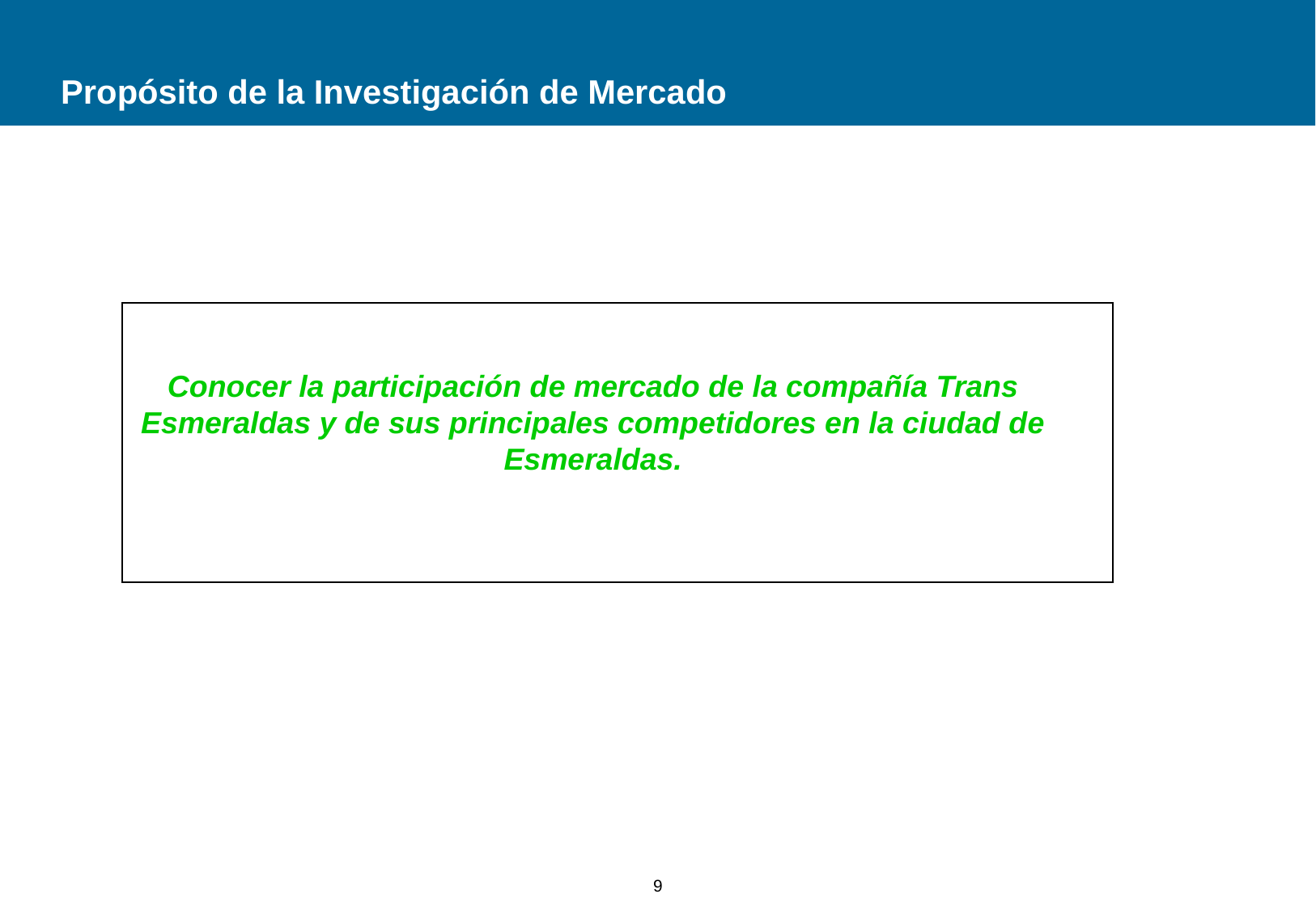

# Propósito de la Investigación de Mercado

|  |
| --- |
Conocer la participación de mercado de la compañía Trans Esmeraldas y de sus principales competidores en la ciudad de Esmeraldas.
9